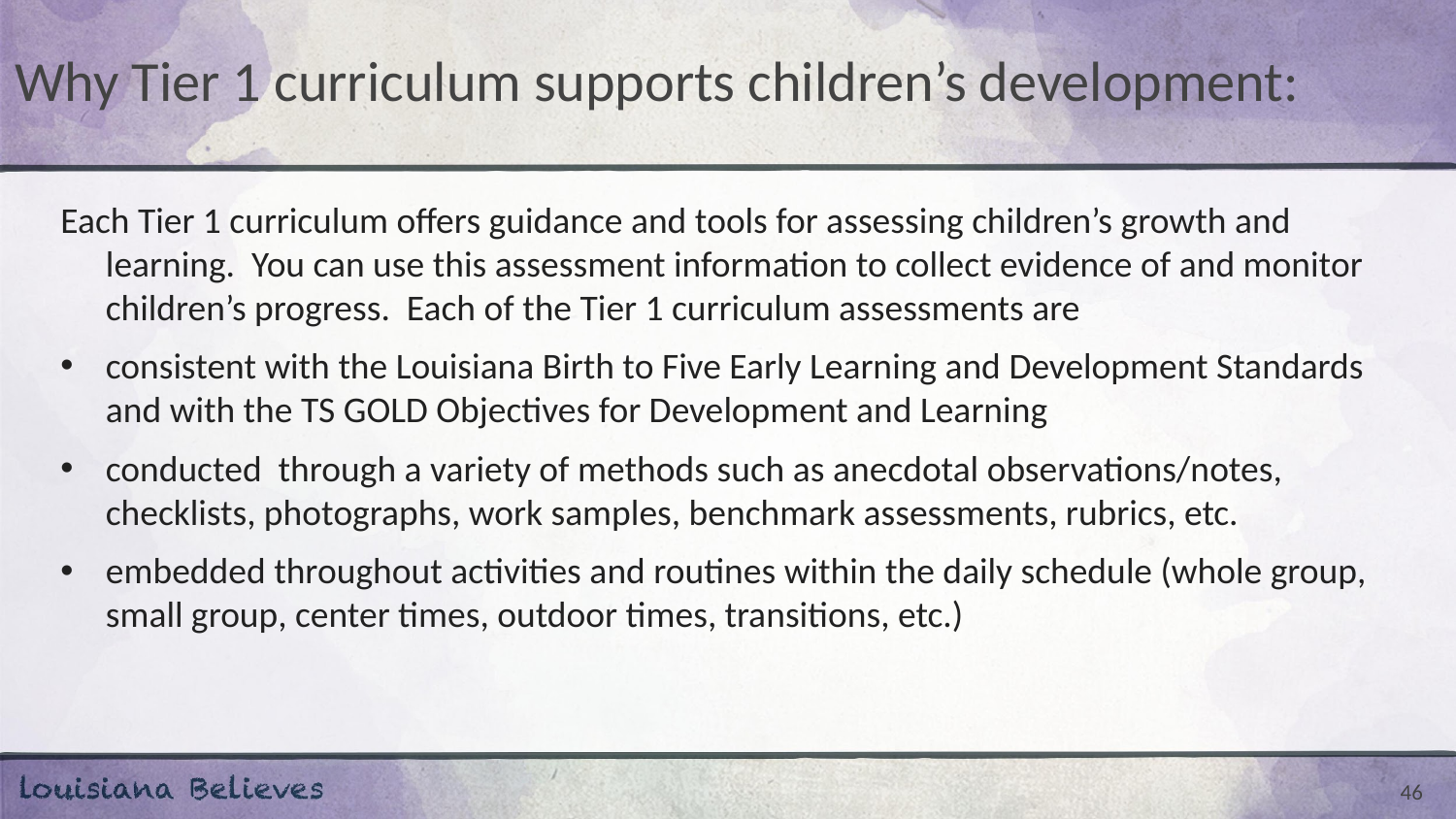

# Why Tier 1 curriculum supports children’s development:
Each Tier 1 curriculum offers guidance and tools for assessing children’s growth and learning.  You can use this assessment information to collect evidence of and monitor children’s progress.  Each of the Tier 1 curriculum assessments are
consistent with the Louisiana Birth to Five Early Learning and Development Standards and with the TS GOLD Objectives for Development and Learning
conducted  through a variety of methods such as anecdotal observations/notes, checklists, photographs, work samples, benchmark assessments, rubrics, etc.
embedded throughout activities and routines within the daily schedule (whole group, small group, center times, outdoor times, transitions, etc.)